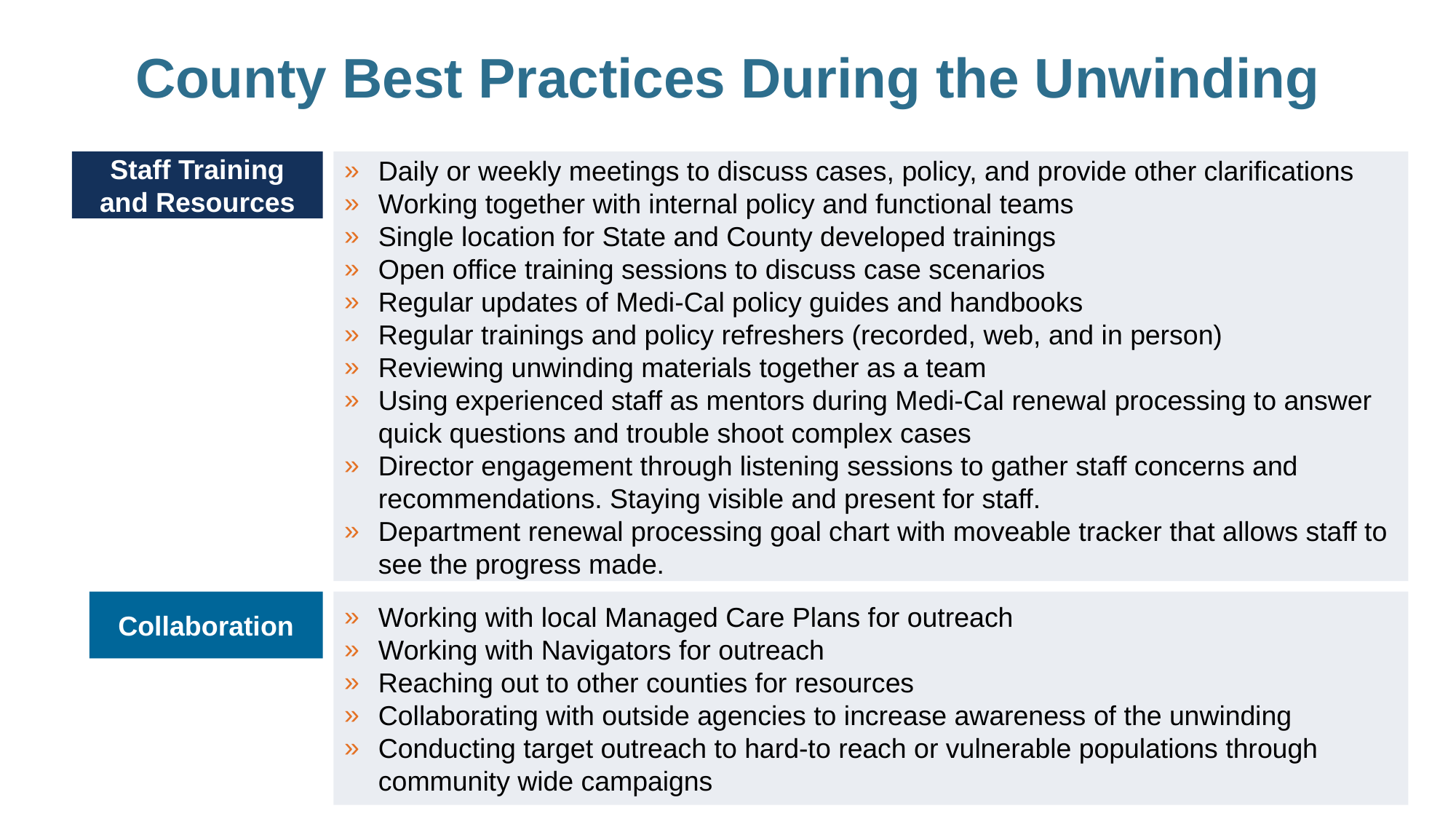

# County Best Practices During the Unwinding
Staff Training and Resources
Daily or weekly meetings to discuss cases, policy, and provide other clarifications
Working together with internal policy and functional teams
Single location for State and County developed trainings
Open office training sessions to discuss case scenarios
Regular updates of Medi-Cal policy guides and handbooks
Regular trainings and policy refreshers (recorded, web, and in person)
Reviewing unwinding materials together as a team
Using experienced staff as mentors during Medi-Cal renewal processing to answer quick questions and trouble shoot complex cases
Director engagement through listening sessions to gather staff concerns and recommendations. Staying visible and present for staff.
Department renewal processing goal chart with moveable tracker that allows staff to see the progress made.
Collaboration
Working with local Managed Care Plans for outreach
Working with Navigators for outreach
Reaching out to other counties for resources
Collaborating with outside agencies to increase awareness of the unwinding
Conducting target outreach to hard-to reach or vulnerable populations through community wide campaigns